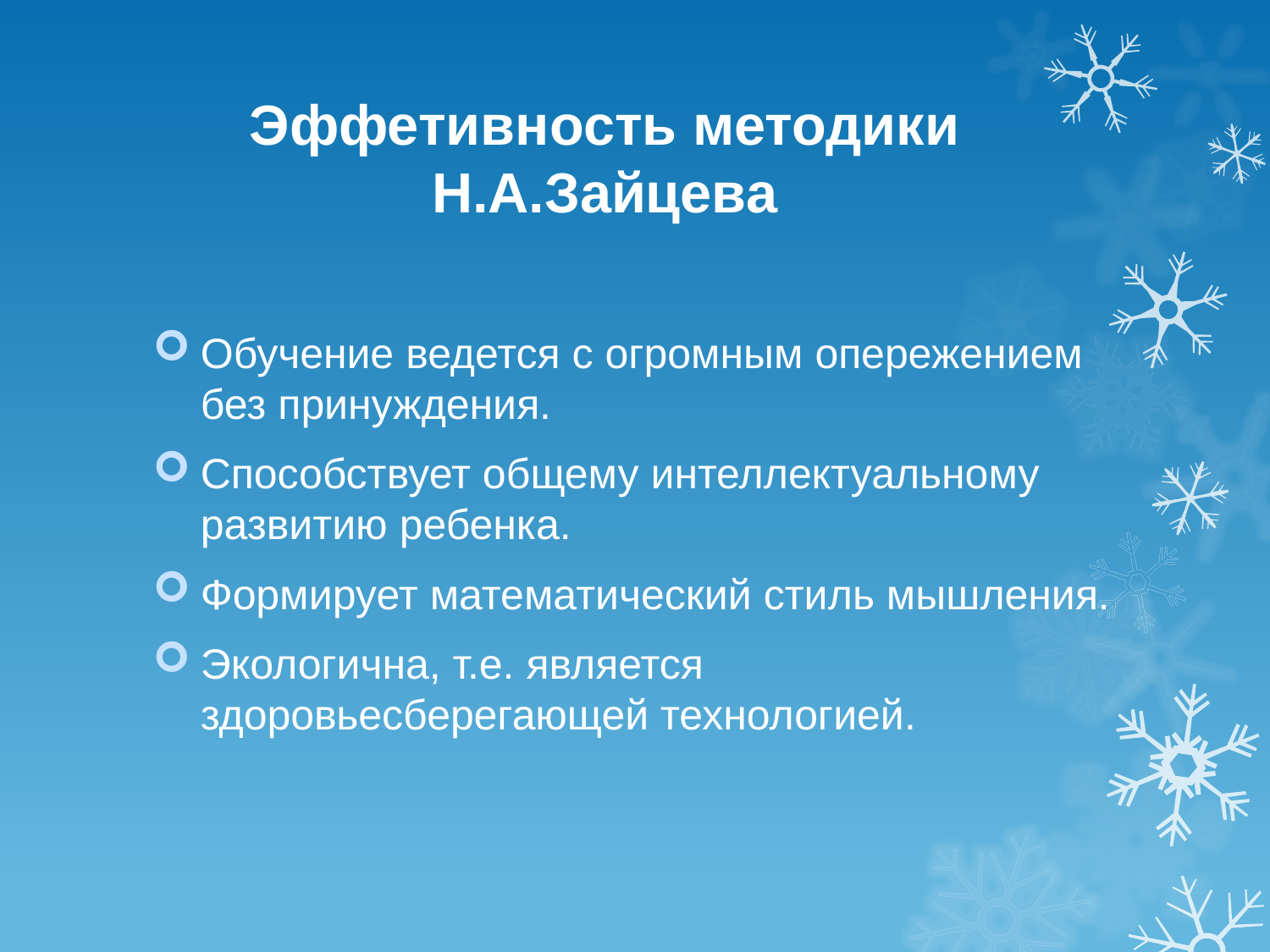

# Эффетивность методики Н.А.Зайцева
Обучение ведется с огромным опережением без принуждения.
Способствует общему интеллектуальному развитию ребенка.
Формирует математический стиль мышления.
Экологична, т.е. является здоровьесберегающей технологией.